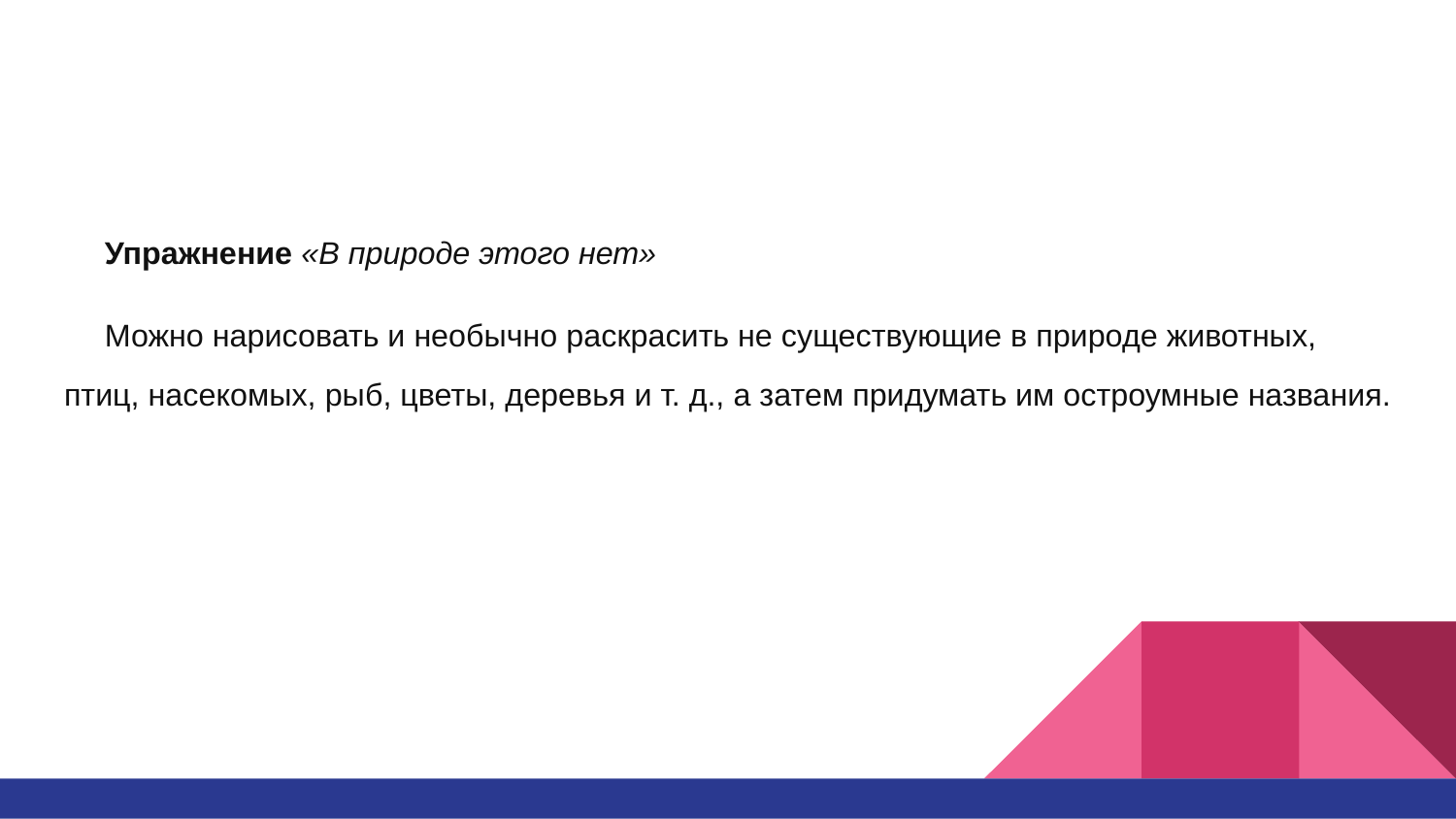

#
Упражнение «В природе этого нет»
Можно нарисовать и необычно раскрасить не существующие в природе животных, птиц, насекомых, рыб, цветы, деревья и т. д., а затем придумать им остроумные названия.